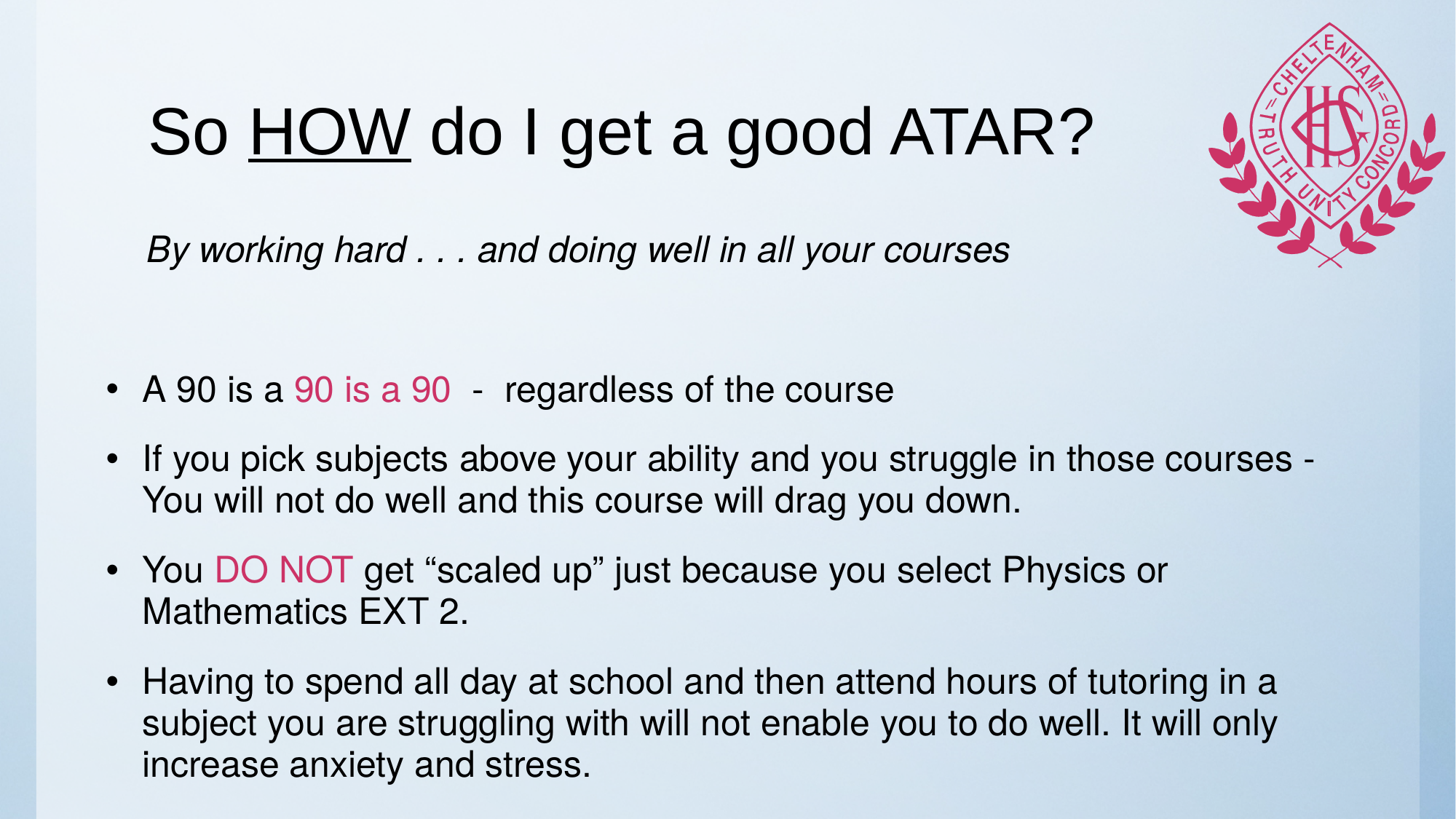

# So HOW do I get a good ATAR?
    By working hard . . . and doing well in all your courses

A 90 is a 90 is a 90  -  regardless of the course
If you pick subjects above your ability and you struggle in those courses - You will not do well and this course will drag you down.
You DO NOT get “scaled up” just because you select Physics or Mathematics EXT 2.
Having to spend all day at school and then attend hours of tutoring in a subject you are struggling with will not enable you to do well. It will only increase anxiety and stress.